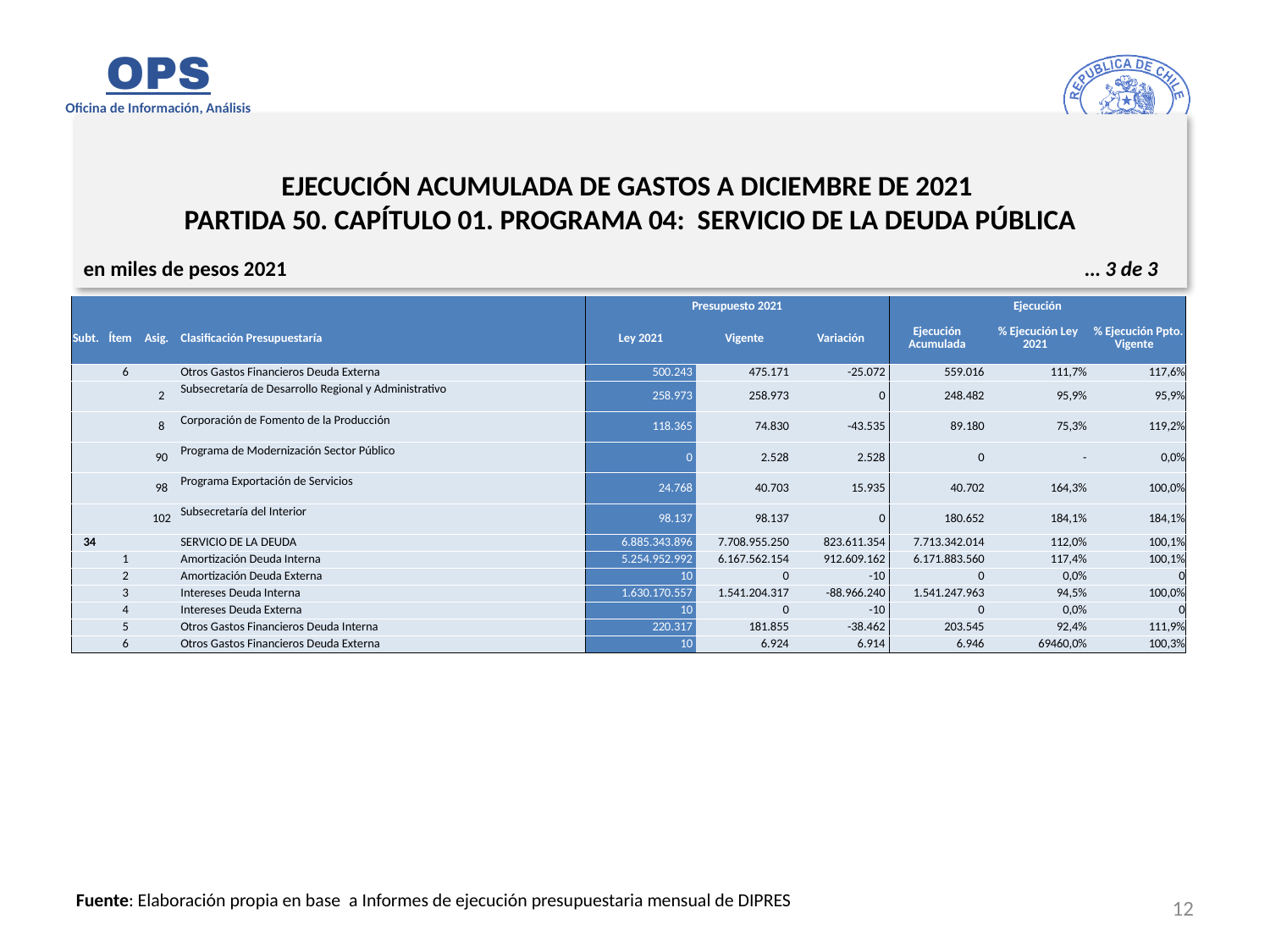

# EJECUCIÓN ACUMULADA DE GASTOS A DICIEMBRE DE 2021 PARTIDA 50. CAPÍTULO 01. PROGRAMA 04:  SERVICIO DE LA DEUDA PÚBLICA
en miles de pesos 2021				                                                          … 3 de 3
|  |  |  |  | Presupuesto 2021 |  |  | Ejecución |  |  |
| --- | --- | --- | --- | --- | --- | --- | --- | --- | --- |
| Subt. | Ítem | Asig. | Clasificación Presupuestaría | Ley 2021 | Vigente | Variación | Ejecución Acumulada | % Ejecución Ley 2021 | % Ejecución Ppto. Vigente |
|  | 6 |  | Otros Gastos Financieros Deuda Externa | 500.243 | 475.171 | -25.072 | 559.016 | 111,7% | 117,6% |
|  |  | 2 | Subsecretaría de Desarrollo Regional y Administrativo | 258.973 | 258.973 | 0 | 248.482 | 95,9% | 95,9% |
|  |  | 8 | Corporación de Fomento de la Producción | 118.365 | 74.830 | -43.535 | 89.180 | 75,3% | 119,2% |
|  |  | 90 | Programa de Modernización Sector Público | 0 | 2.528 | 2.528 | 0 | - | 0,0% |
|  |  | 98 | Programa Exportación de Servicios | 24.768 | 40.703 | 15.935 | 40.702 | 164,3% | 100,0% |
|  |  | 102 | Subsecretaría del Interior | 98.137 | 98.137 | 0 | 180.652 | 184,1% | 184,1% |
| 34 |  |  | SERVICIO DE LA DEUDA | 6.885.343.896 | 7.708.955.250 | 823.611.354 | 7.713.342.014 | 112,0% | 100,1% |
|  | 1 |  | Amortización Deuda Interna | 5.254.952.992 | 6.167.562.154 | 912.609.162 | 6.171.883.560 | 117,4% | 100,1% |
|  | 2 |  | Amortización Deuda Externa | 10 | 0 | -10 | 0 | 0,0% | 0 |
|  | 3 |  | Intereses Deuda Interna | 1.630.170.557 | 1.541.204.317 | -88.966.240 | 1.541.247.963 | 94,5% | 100,0% |
|  | 4 |  | Intereses Deuda Externa | 10 | 0 | -10 | 0 | 0,0% | 0 |
|  | 5 |  | Otros Gastos Financieros Deuda Interna | 220.317 | 181.855 | -38.462 | 203.545 | 92,4% | 111,9% |
|  | 6 |  | Otros Gastos Financieros Deuda Externa | 10 | 6.924 | 6.914 | 6.946 | 69460,0% | 100,3% |
12